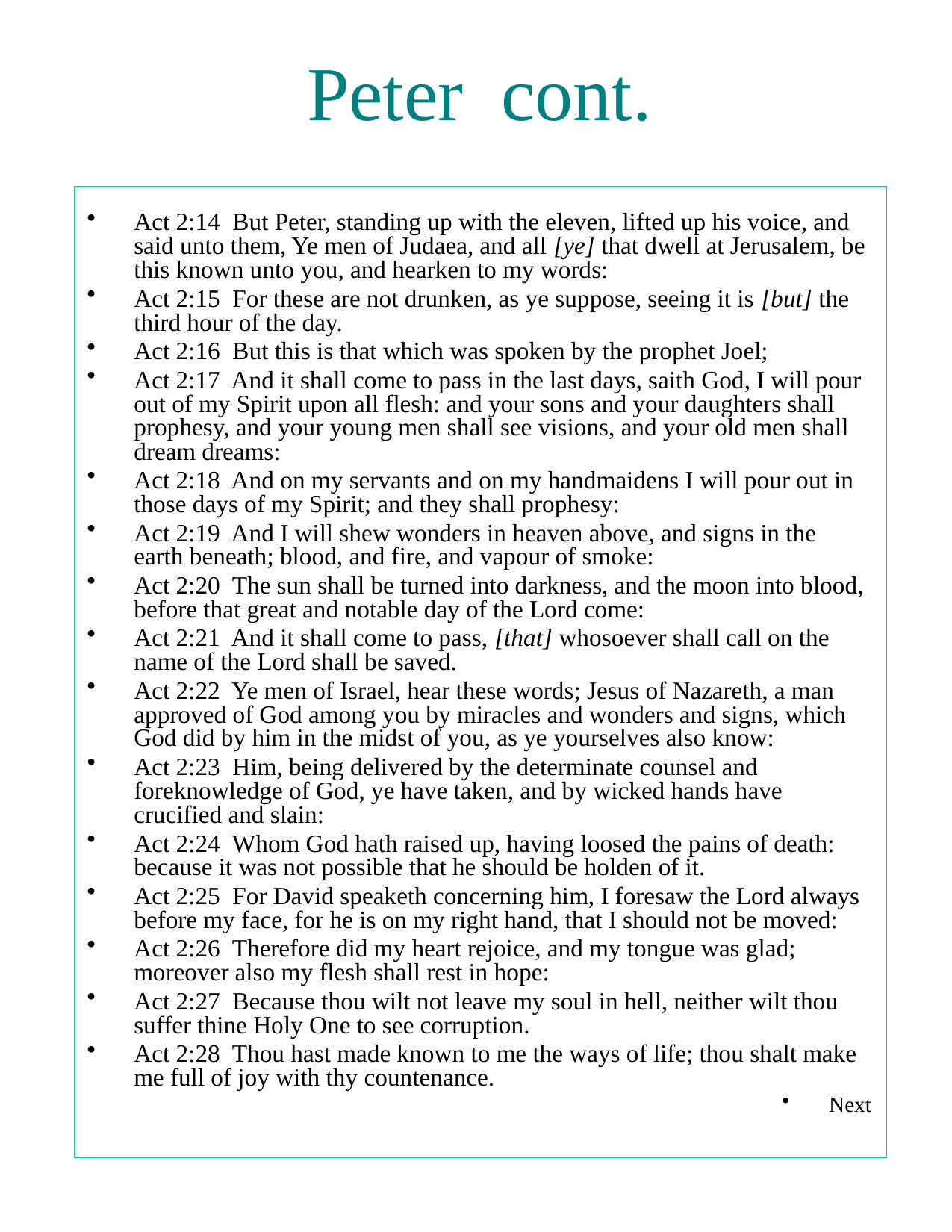

# Peter  cont.

Act 2:14  But Peter, standing up with the eleven, lifted up his voice, and said unto them, Ye men of Judaea, and all [ye] that dwell at Jerusalem, be this known unto you, and hearken to my words:
Act 2:15  For these are not drunken, as ye suppose, seeing it is [but] the third hour of the day.
Act 2:16  But this is that which was spoken by the prophet Joel;
Act 2:17  And it shall come to pass in the last days, saith God, I will pour out of my Spirit upon all flesh: and your sons and your daughters shall prophesy, and your young men shall see visions, and your old men shall dream dreams:
Act 2:18  And on my servants and on my handmaidens I will pour out in those days of my Spirit; and they shall prophesy:
Act 2:19  And I will shew wonders in heaven above, and signs in the earth beneath; blood, and fire, and vapour of smoke:
Act 2:20  The sun shall be turned into darkness, and the moon into blood, before that great and notable day of the Lord come:
Act 2:21  And it shall come to pass, [that] whosoever shall call on the name of the Lord shall be saved.
Act 2:22  Ye men of Israel, hear these words; Jesus of Nazareth, a man approved of God among you by miracles and wonders and signs, which God did by him in the midst of you, as ye yourselves also know:
Act 2:23  Him, being delivered by the determinate counsel and foreknowledge of God, ye have taken, and by wicked hands have crucified and slain:
Act 2:24  Whom God hath raised up, having loosed the pains of death: because it was not possible that he should be holden of it.
Act 2:25  For David speaketh concerning him, I foresaw the Lord always before my face, for he is on my right hand, that I should not be moved:
Act 2:26  Therefore did my heart rejoice, and my tongue was glad; moreover also my flesh shall rest in hope:
Act 2:27  Because thou wilt not leave my soul in hell, neither wilt thou suffer thine Holy One to see corruption.
Act 2:28  Thou hast made known to me the ways of life; thou shalt make me full of joy with thy countenance.
Next